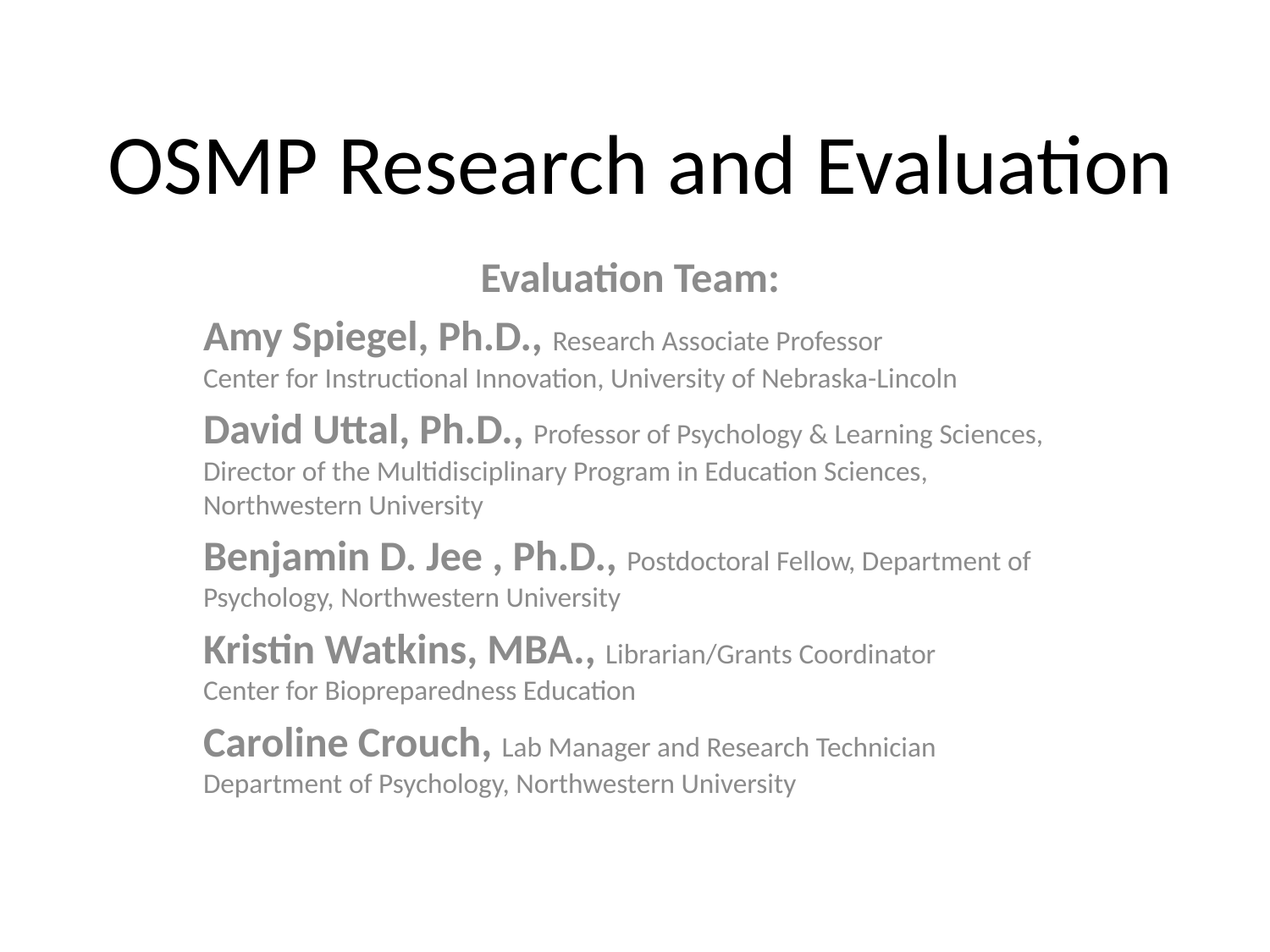

# OSMP Research and Evaluation
Evaluation Team:
Amy Spiegel, Ph.D., Research Associate Professor
Center for Instructional Innovation, University of Nebraska-Lincoln
David Uttal, Ph.D., Professor of Psychology & Learning Sciences, Director of the Multidisciplinary Program in Education Sciences, Northwestern University
Benjamin D. Jee , Ph.D., Postdoctoral Fellow, Department of Psychology, Northwestern University
Kristin Watkins, MBA., Librarian/Grants Coordinator
Center for Biopreparedness Education
Caroline Crouch, Lab Manager and Research Technician
Department of Psychology, Northwestern University